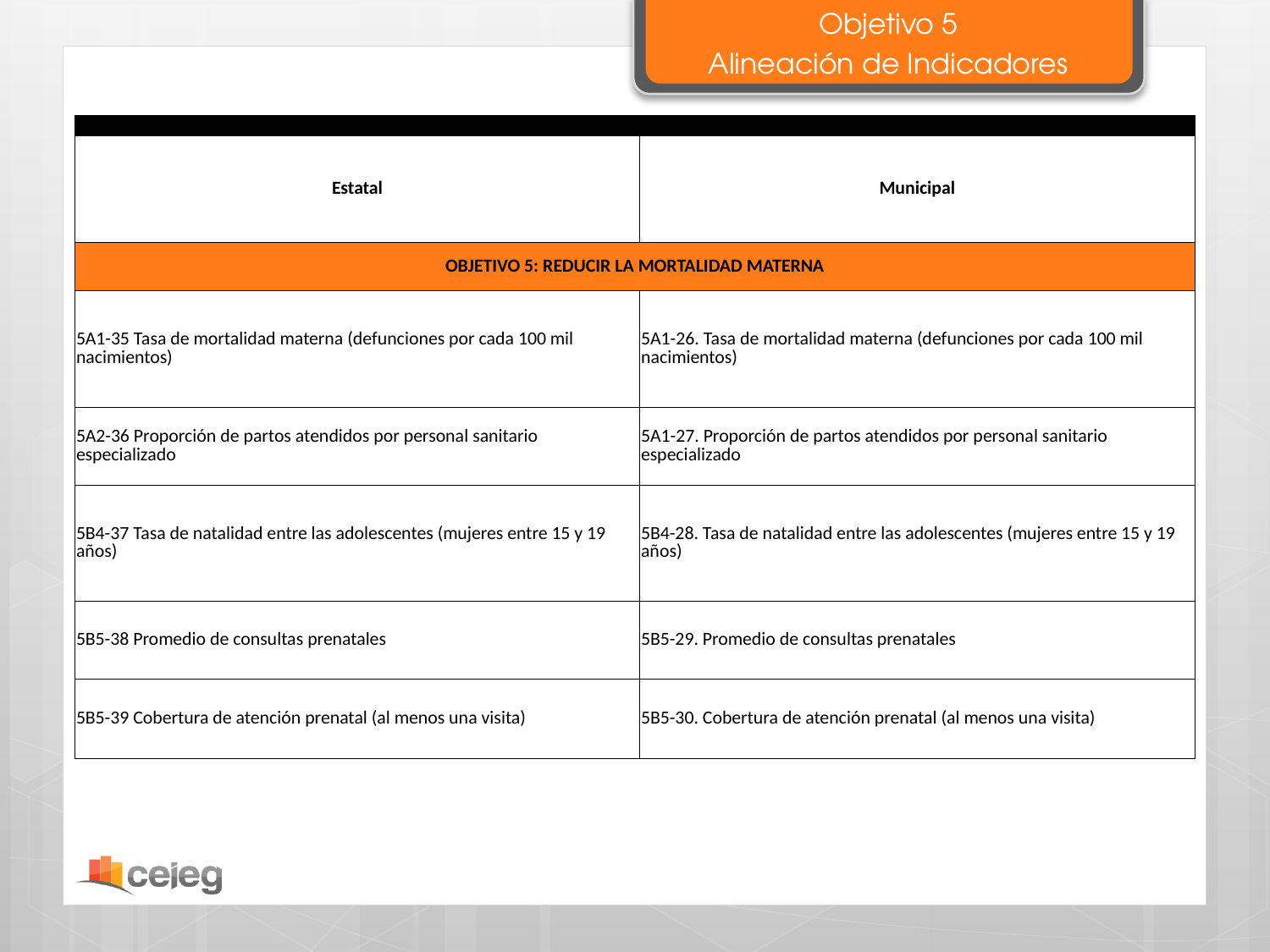

Objetivo 5
Alineación de Indicadores
|  |  |
| --- | --- |
| Estatal | Municipal |
| OBJETIVO 5: REDUCIR LA MORTALIDAD MATERNA |  |
| 5A1-35 Tasa de mortalidad materna (defunciones por cada 100 mil nacimientos) | 5A1-26. Tasa de mortalidad materna (defunciones por cada 100 mil nacimientos) |
| 5A2-36 Proporción de partos atendidos por personal sanitario especializado | 5A1-27. Proporción de partos atendidos por personal sanitario especializado |
| 5B4-37 Tasa de natalidad entre las adolescentes (mujeres entre 15 y 19 años) | 5B4-28. Tasa de natalidad entre las adolescentes (mujeres entre 15 y 19 años) |
| 5B5-38 Promedio de consultas prenatales | 5B5-29. Promedio de consultas prenatales |
| 5B5-39 Cobertura de atención prenatal (al menos una visita) | 5B5-30. Cobertura de atención prenatal (al menos una visita) |